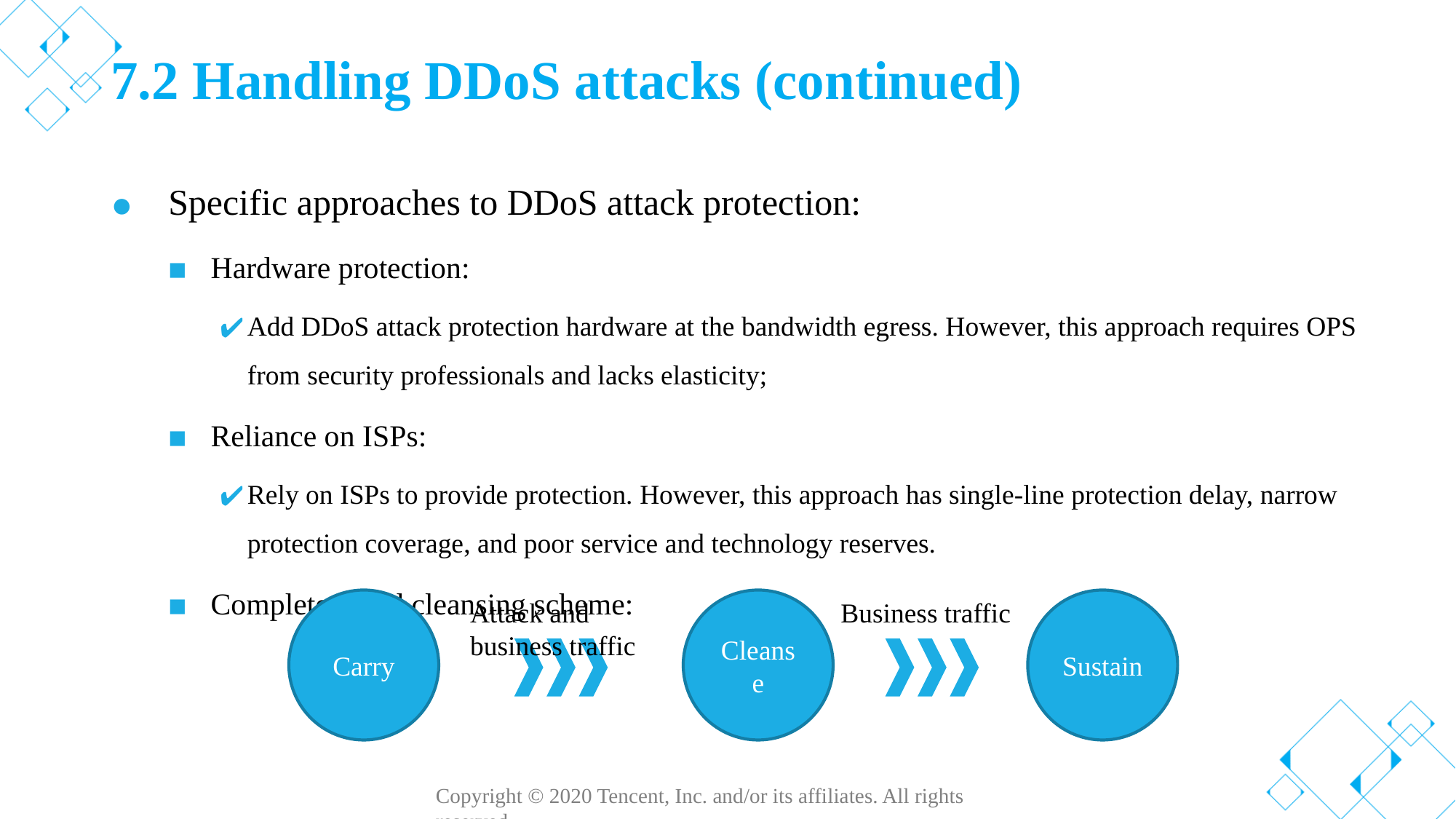

# 7.2 Handling DDoS attacks (continued)
Specific approaches to DDoS attack protection:
Hardware protection:
Add DDoS attack protection hardware at the bandwidth egress. However, this approach requires OPS from security professionals and lacks elasticity;
Reliance on ISPs:
Rely on ISPs to provide protection. However, this approach has single-line protection delay, narrow protection coverage, and poor service and technology reserves.
Complete cloud cleansing scheme:

Carry
Attack and business traffic
Cleanse
Business traffic
Sustain